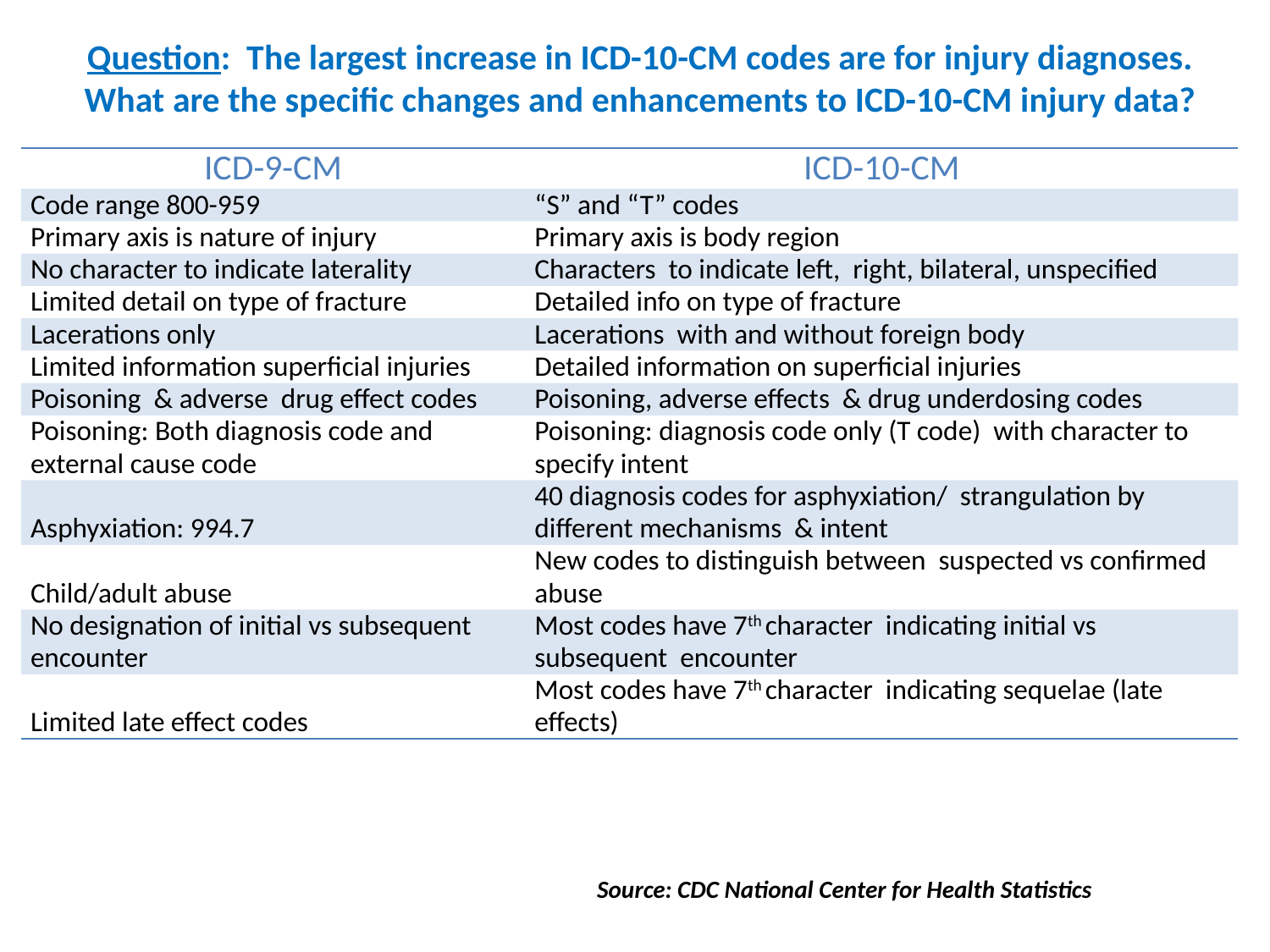

# Question:  The largest increase in ICD-10-CM codes are for injury diagnoses. What are the specific changes and enhancements to ICD-10-CM injury data?
| ICD-9-CM | ICD-10-CM |
| --- | --- |
| Code range 800-959 | “S” and “T” codes |
| Primary axis is nature of injury | Primary axis is body region |
| No character to indicate laterality | Characters to indicate left, right, bilateral, unspecified |
| Limited detail on type of fracture | Detailed info on type of fracture |
| Lacerations only | Lacerations with and without foreign body |
| Limited information superficial injuries | Detailed information on superficial injuries |
| Poisoning & adverse drug effect codes | Poisoning, adverse effects & drug underdosing codes |
| Poisoning: Both diagnosis code and external cause code | Poisoning: diagnosis code only (T code) with character to specify intent |
| Asphyxiation: 994.7 | 40 diagnosis codes for asphyxiation/ strangulation by different mechanisms & intent |
| Child/adult abuse | New codes to distinguish between suspected vs confirmed abuse |
| No designation of initial vs subsequent encounter | Most codes have 7th character indicating initial vs subsequent encounter |
| Limited late effect codes | Most codes have 7th character indicating sequelae (late effects) |
Source: CDC National Center for Health Statistics